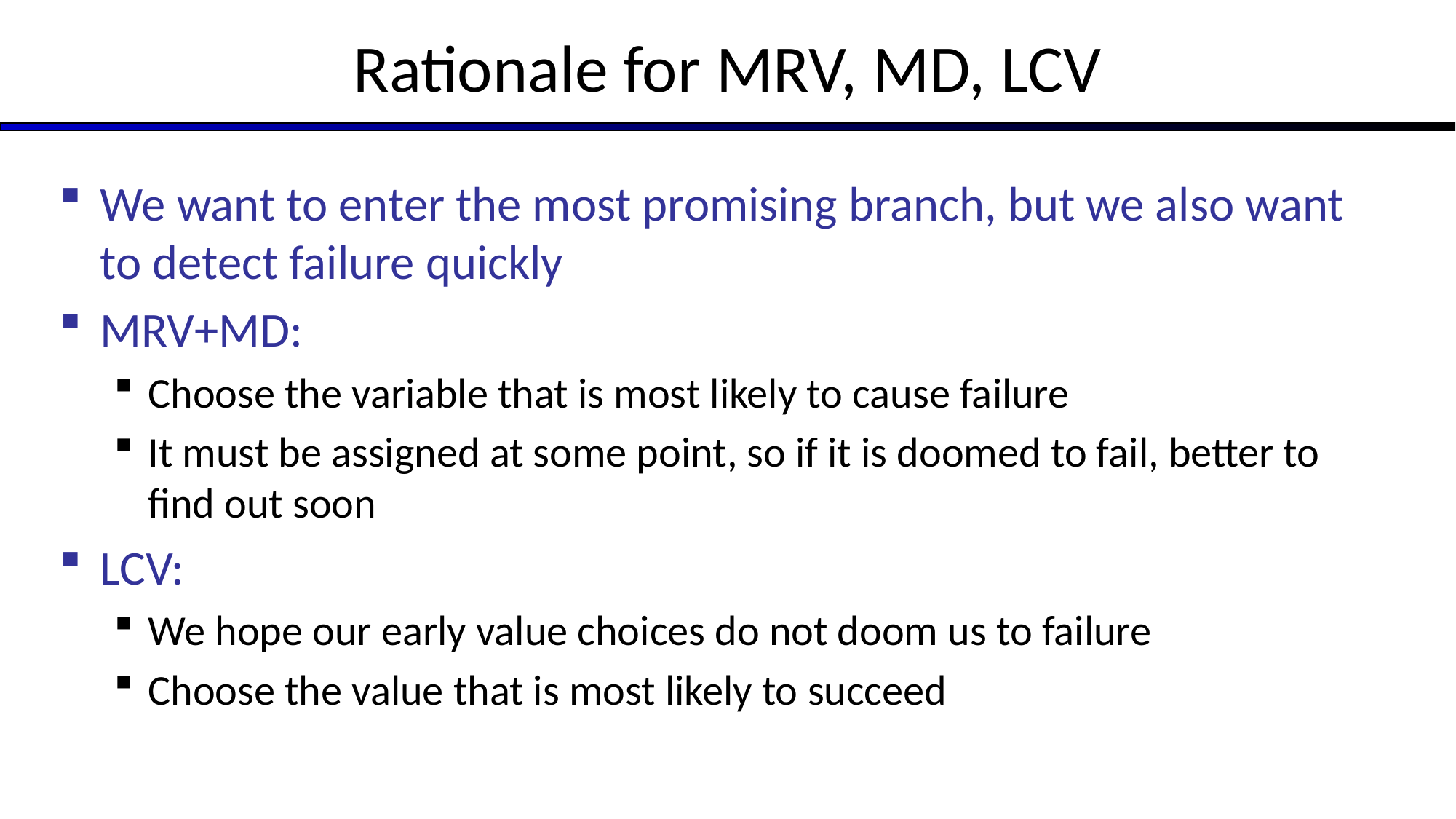

# Rationale for MRV, MD, LCV
We want to enter the most promising branch, but we also want to detect failure quickly
MRV+MD:
Choose the variable that is most likely to cause failure
It must be assigned at some point, so if it is doomed to fail, better to find out soon
LCV:
We hope our early value choices do not doom us to failure
Choose the value that is most likely to succeed